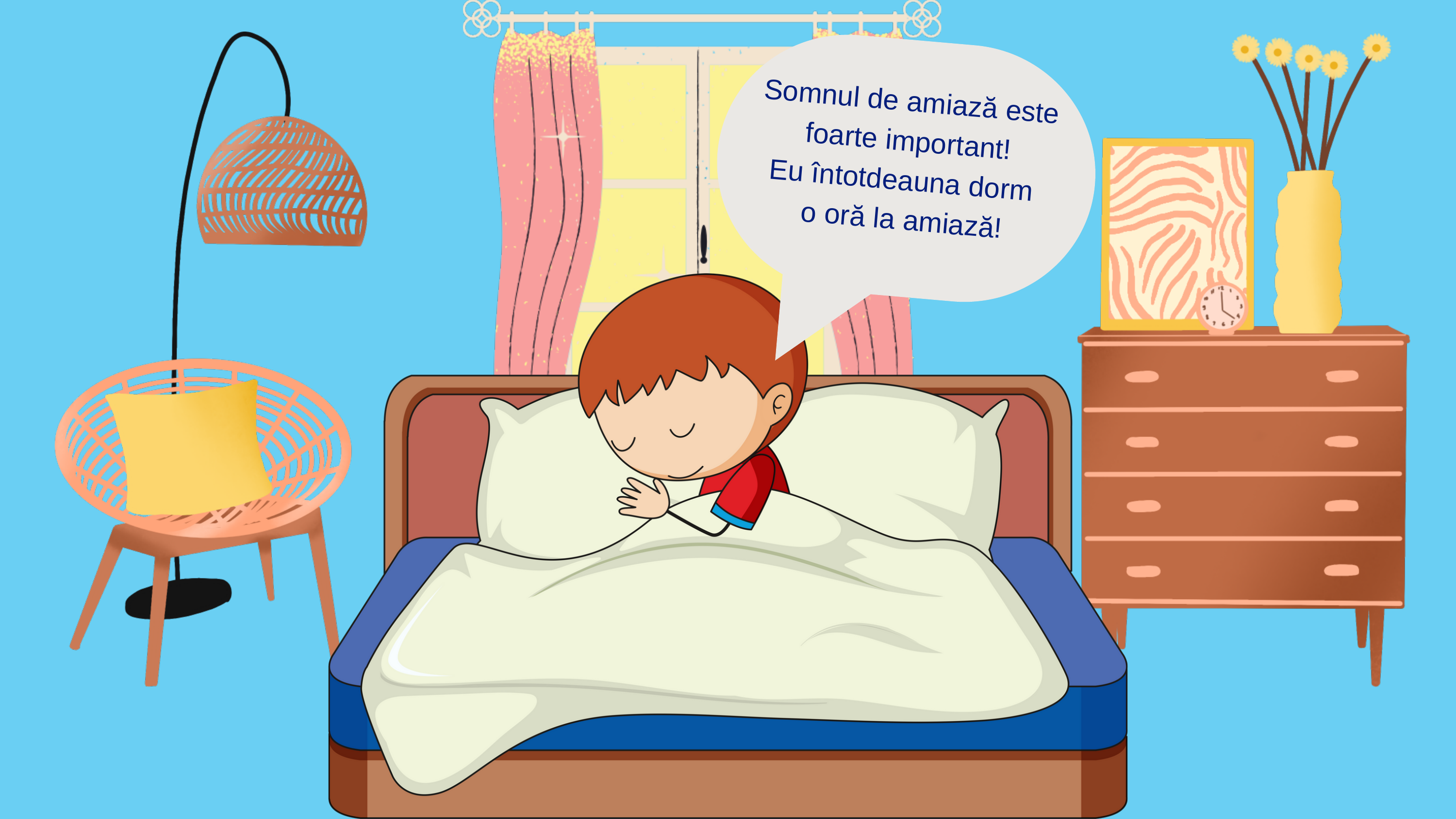

Somnul de amiază este foarte important!
Eu întotdeauna dorm
o oră la amiază!